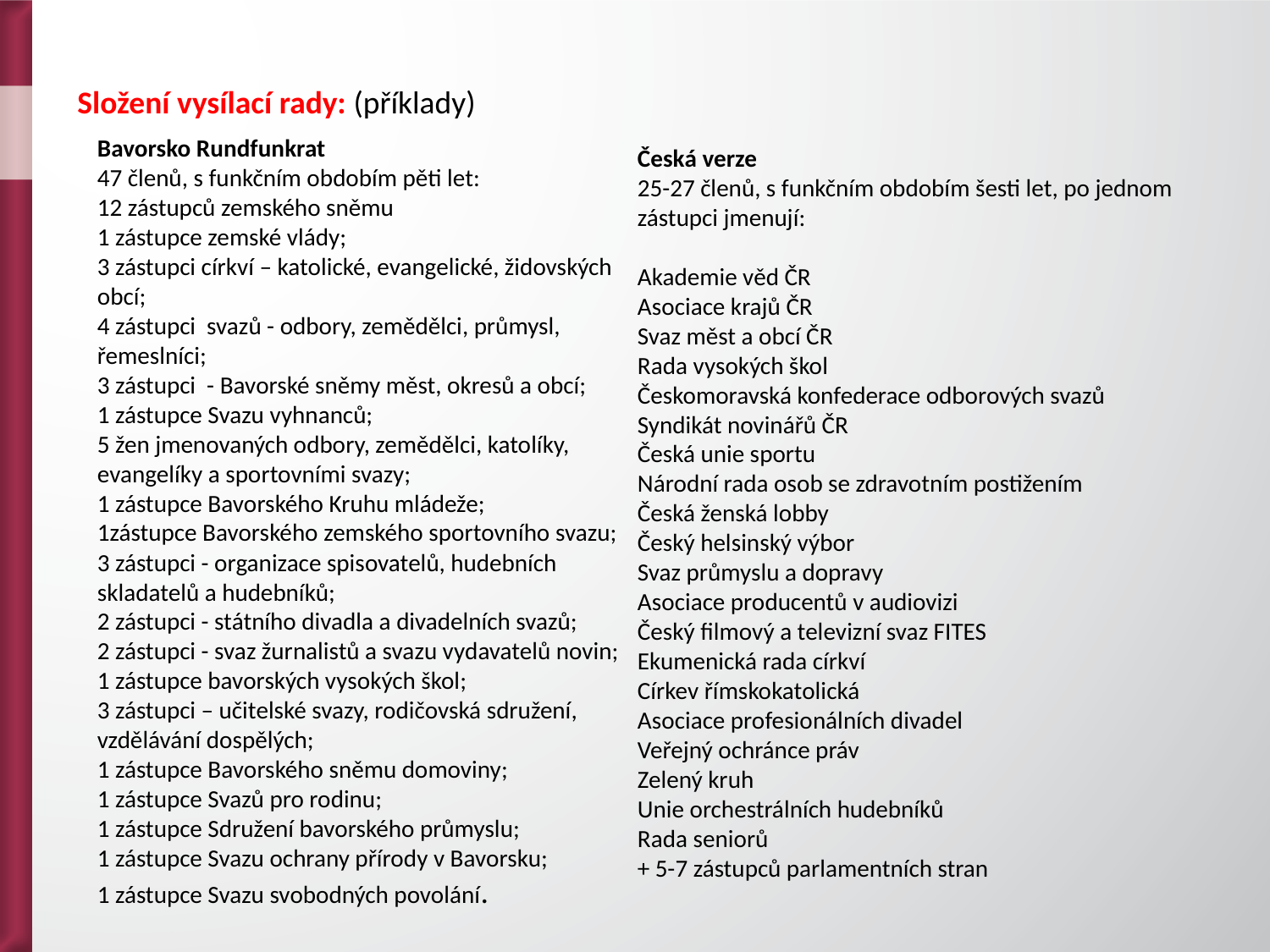

Složení vysílací rady: (příklady)
Bavorsko Rundfunkrat
47 členů, s funkčním obdobím pěti let:
12 zástupců zemského sněmu
1 zástupce zemské vlády;
3 zástupci církví – katolické, evangelické, židovských obcí;
4 zástupci  svazů - odbory, zemědělci, průmysl, řemeslníci;
3 zástupci  - Bavorské sněmy měst, okresů a obcí;
1 zástupce Svazu vyhnanců;
5 žen jmenovaných odbory, zemědělci, katolíky, evangelíky a sportovními svazy;
1 zástupce Bavorského Kruhu mládeže;
1zástupce Bavorského zemského sportovního svazu;
3 zástupci - organizace spisovatelů, hudebních skladatelů a hudebníků;
2 zástupci - státního divadla a divadelních svazů;
2 zástupci - svaz žurnalistů a svazu vydavatelů novin;
1 zástupce bavorských vysokých škol;
3 zástupci – učitelské svazy, rodičovská sdružení, vzdělávání dospělých;
1 zástupce Bavorského sněmu domoviny;
1 zástupce Svazů pro rodinu;
1 zástupce Sdružení bavorského průmyslu;
1 zástupce Svazu ochrany přírody v Bavorsku;
1 zástupce Svazu svobodných povolání.
Česká verze
25-27 členů, s funkčním obdobím šesti let, po jednom zástupci jmenují:

Akademie věd ČR
Asociace krajů ČR
Svaz měst a obcí ČR
Rada vysokých škol
Českomoravská konfederace odborových svazů
Syndikát novinářů ČR
Česká unie sportu
Národní rada osob se zdravotním postižením
Česká ženská lobby
Český helsinský výbor
Svaz průmyslu a dopravy
Asociace producentů v audiovizi
Český filmový a televizní svaz FITES
Ekumenická rada církví
Církev římskokatolická
Asociace profesionálních divadel
Veřejný ochránce práv
Zelený kruh
Unie orchestrálních hudebníků
Rada seniorů
+ 5-7 zástupců parlamentních stran